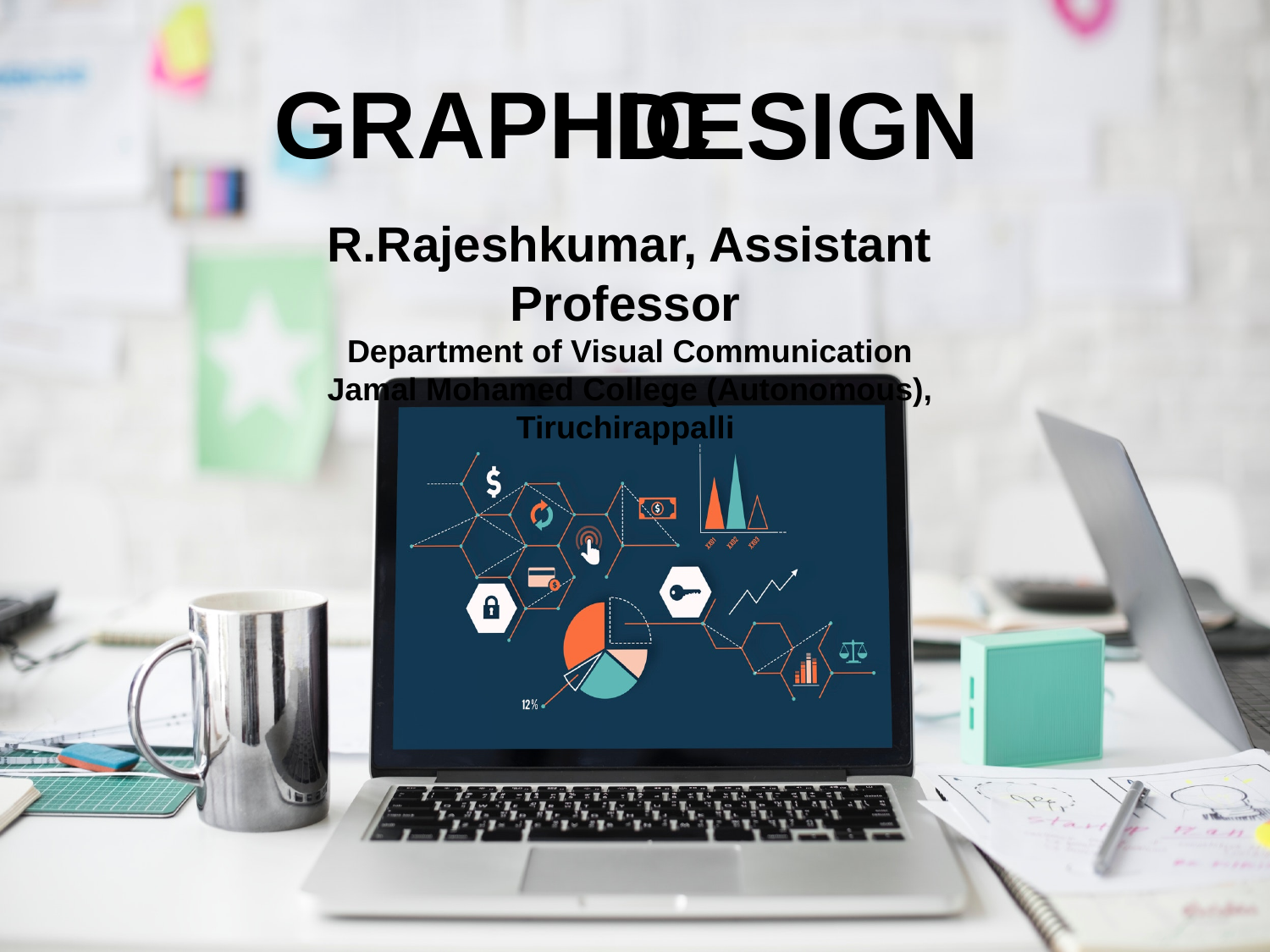

GRAPHIC
DESIGN
R.Rajeshkumar, Assistant Professor
Department of Visual Communication
Jamal Mohamed College (Autonomous), Tiruchirappalli